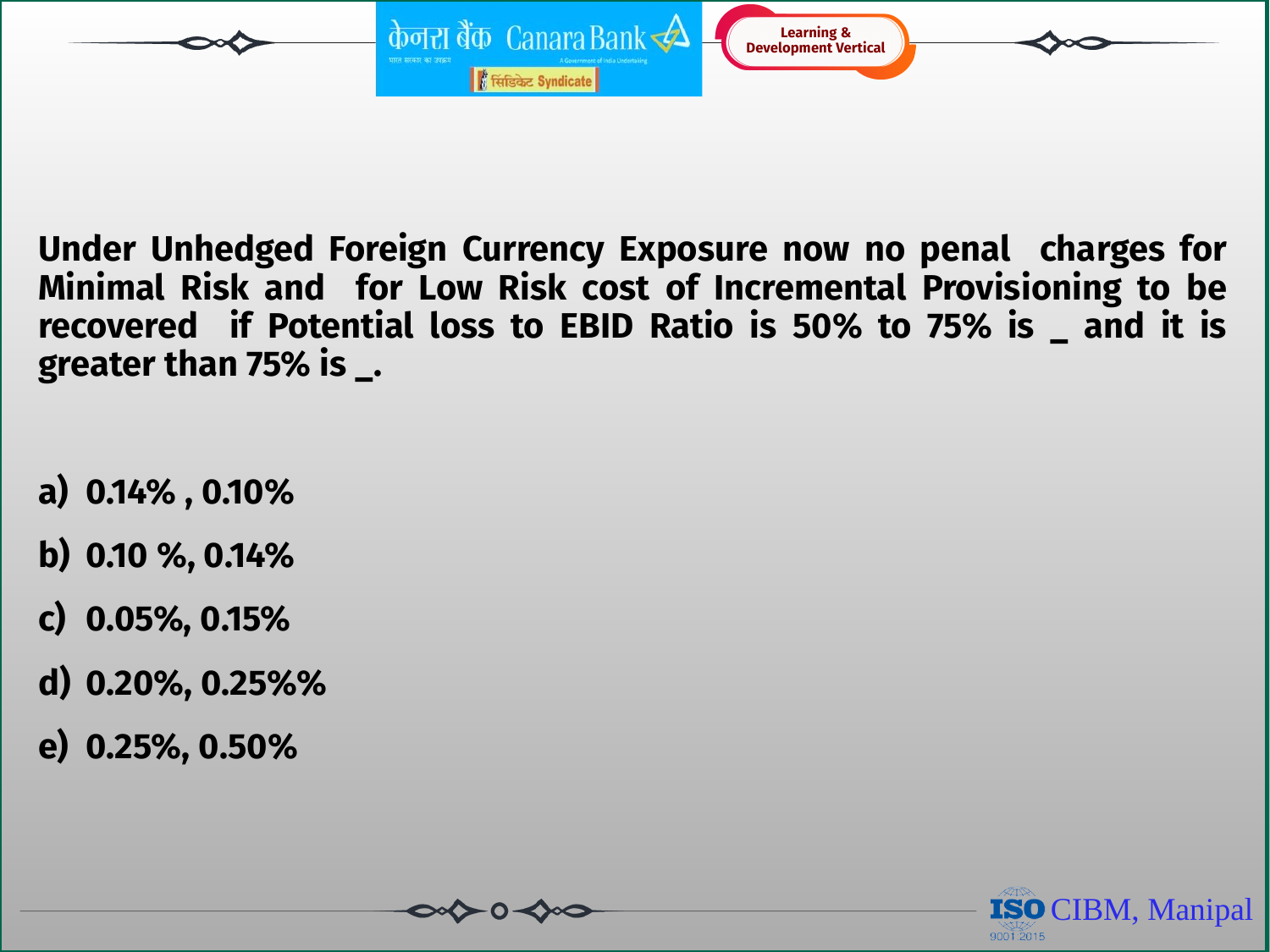

Under Unhedged Foreign Currency Exposure now no penal  charges for Minimal Risk and  for Low Risk cost of Incremental Provisioning to be recovered  if Potential loss to EBID Ratio is 50% to 75% is _ and it is greater than 75% is _.

0.14% , 0.10%
0.10 %, 0.14%
0.05%, 0.15%
0.20%, 0.25%%
0.25%, 0.50%